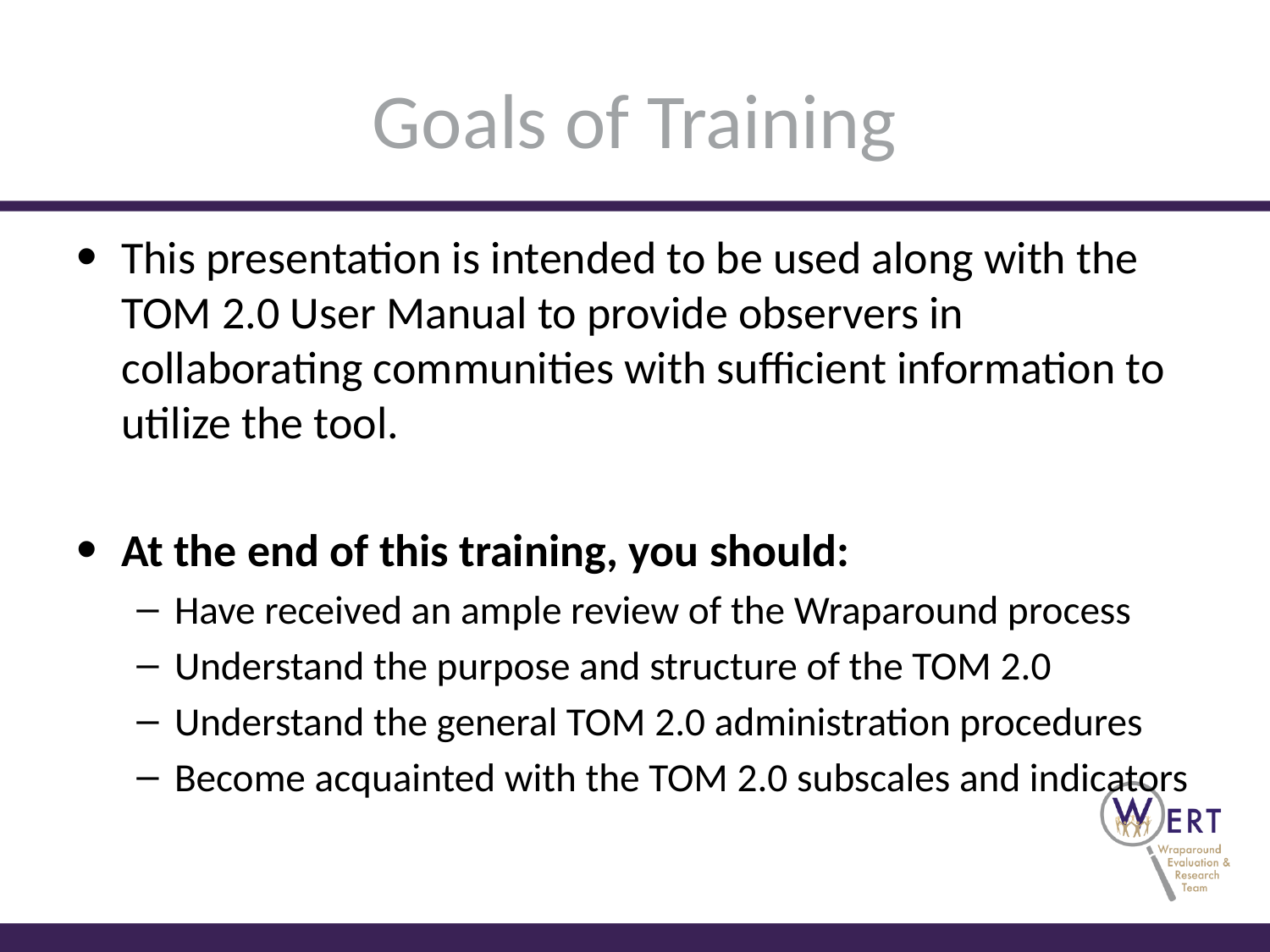

# Goals of Training
This presentation is intended to be used along with the TOM 2.0 User Manual to provide observers in collaborating communities with sufficient information to utilize the tool.

At the end of this training, you should:
Have received an ample review of the Wraparound process
Understand the purpose and structure of the TOM 2.0
Understand the general TOM 2.0 administration procedures
Become acquainted with the TOM 2.0 subscales and indicators